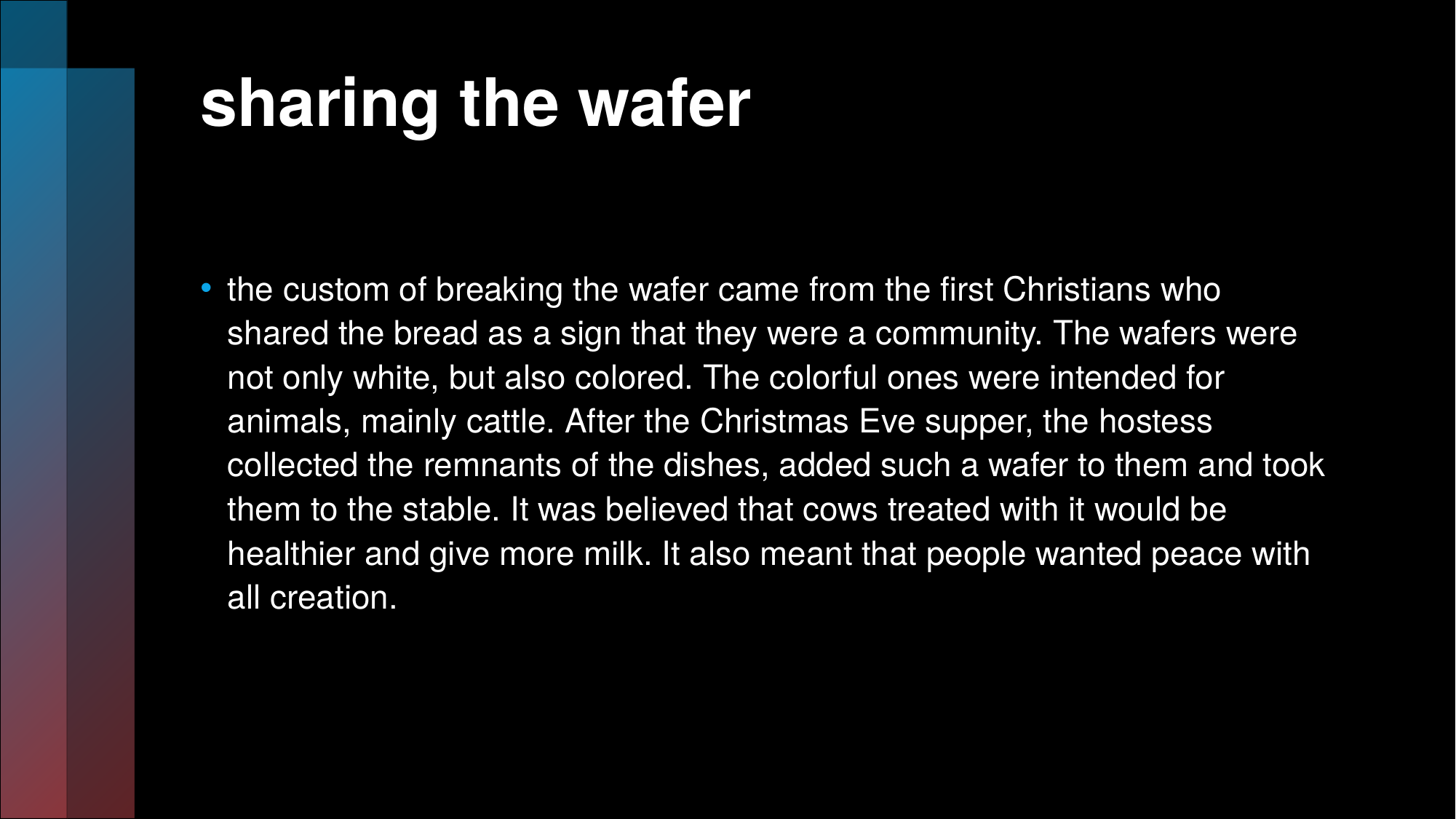

# sharing the wafer
the custom of breaking the wafer came from the first Christians who shared the bread as a sign that they were a community. The wafers were not only white, but also colored. The colorful ones were intended for animals, mainly cattle. After the Christmas Eve supper, the hostess collected the remnants of the dishes, added such a wafer to them and took them to the stable. It was believed that cows treated with it would be healthier and give more milk. It also meant that people wanted peace with all creation.